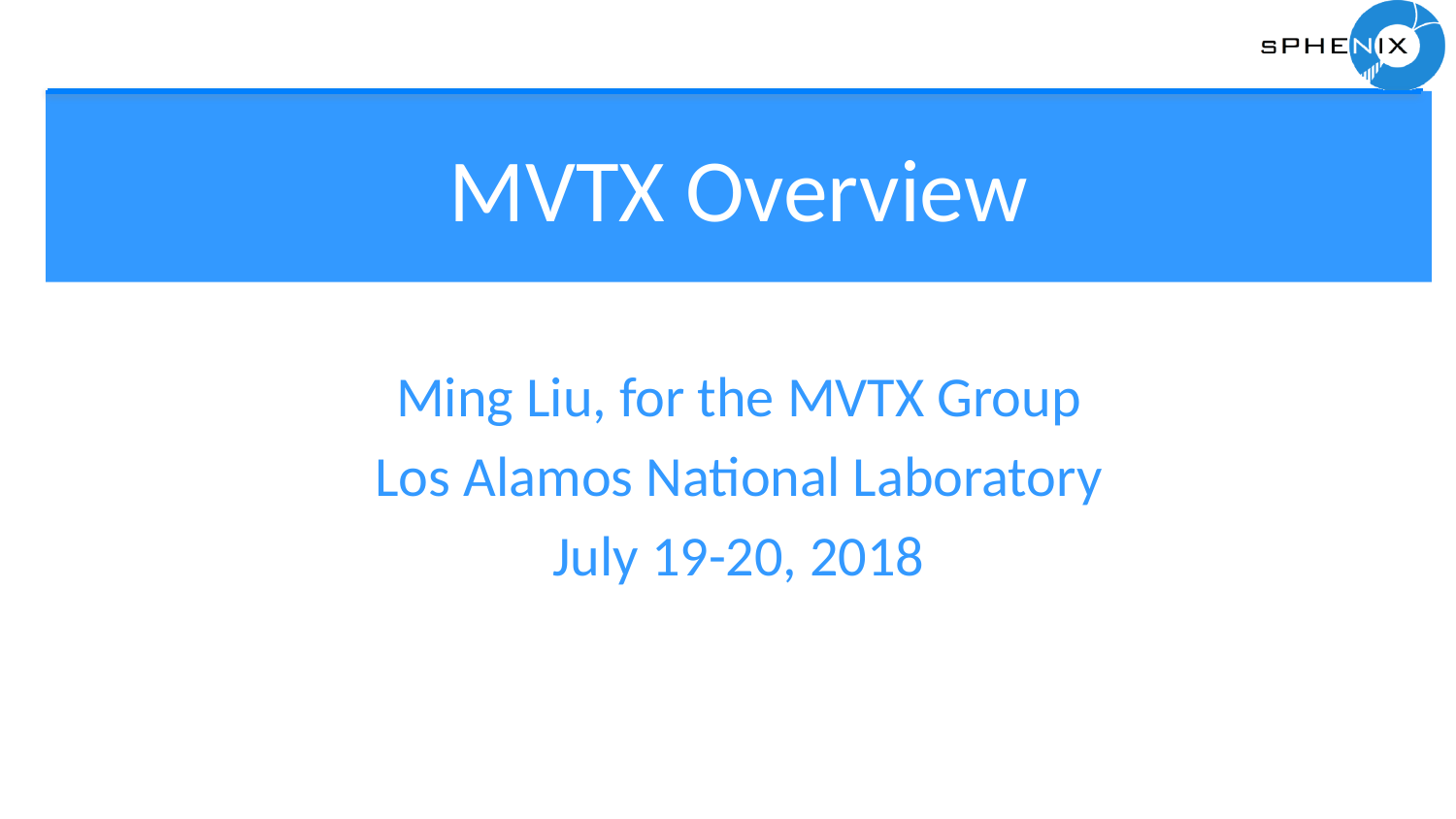

# MVTX Overview
Ming Liu, for the MVTX Group
Los Alamos National Laboratory
July 19-20, 2018